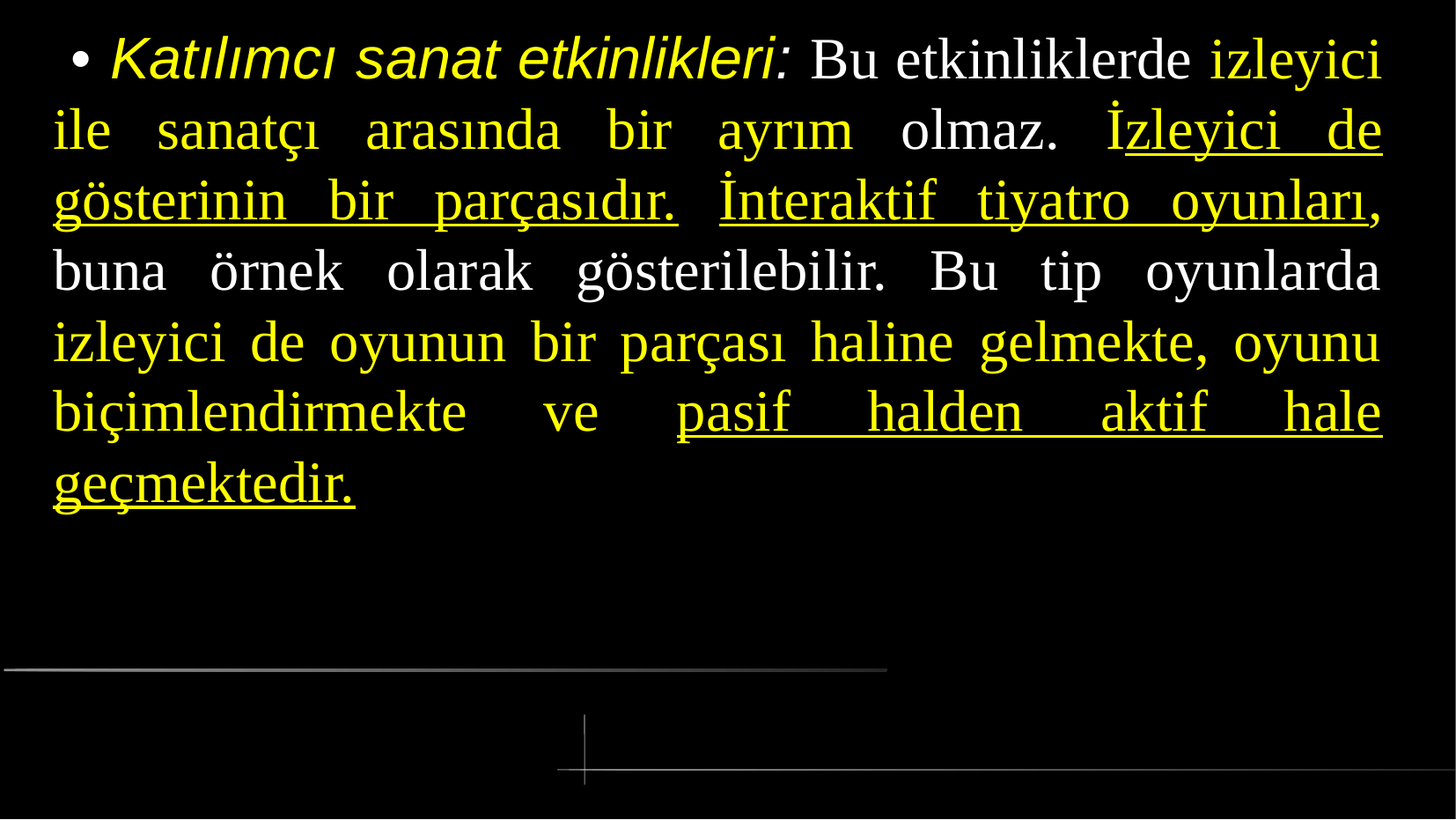

# • Katılımcı sanat etkinlikleri: Bu etkinliklerde izleyici ile sanatçı arasında bir ayrım olmaz. İzleyici de gösterinin bir parçasıdır. İnteraktif tiyatro oyunları, buna örnek olarak gösterilebilir. Bu tip oyunlarda izleyici de oyunun bir parçası haline gelmekte, oyunu biçimlendirmekte ve pasif halden aktif hale geçmektedir.